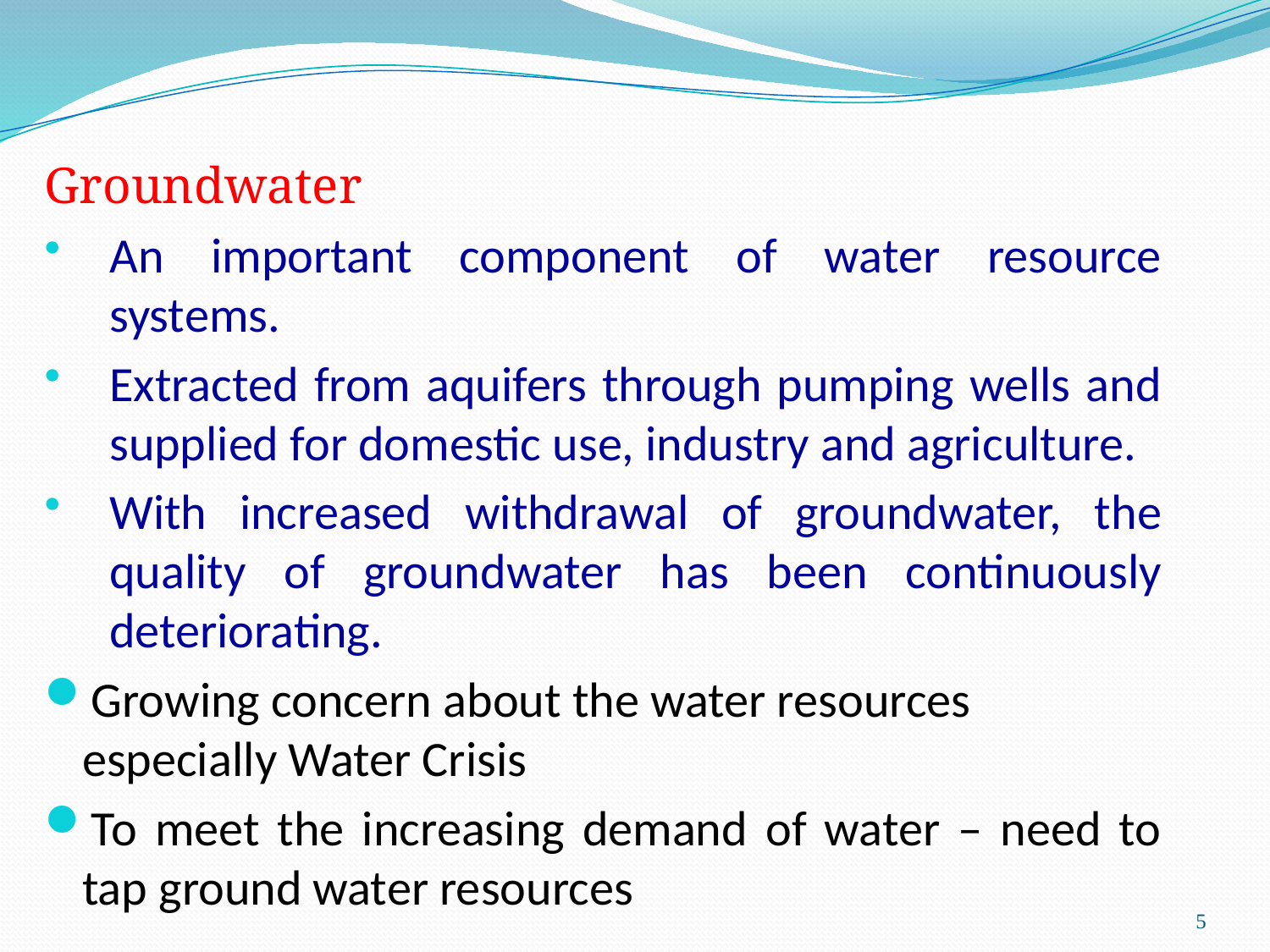

Groundwater
An important component of water resource systems.
Extracted from aquifers through pumping wells and supplied for domestic use, industry and agriculture.
With increased withdrawal of groundwater, the quality of groundwater has been continuously deteriorating.
Growing concern about the water resources especially Water Crisis
To meet the increasing demand of water – need to tap ground water resources

5